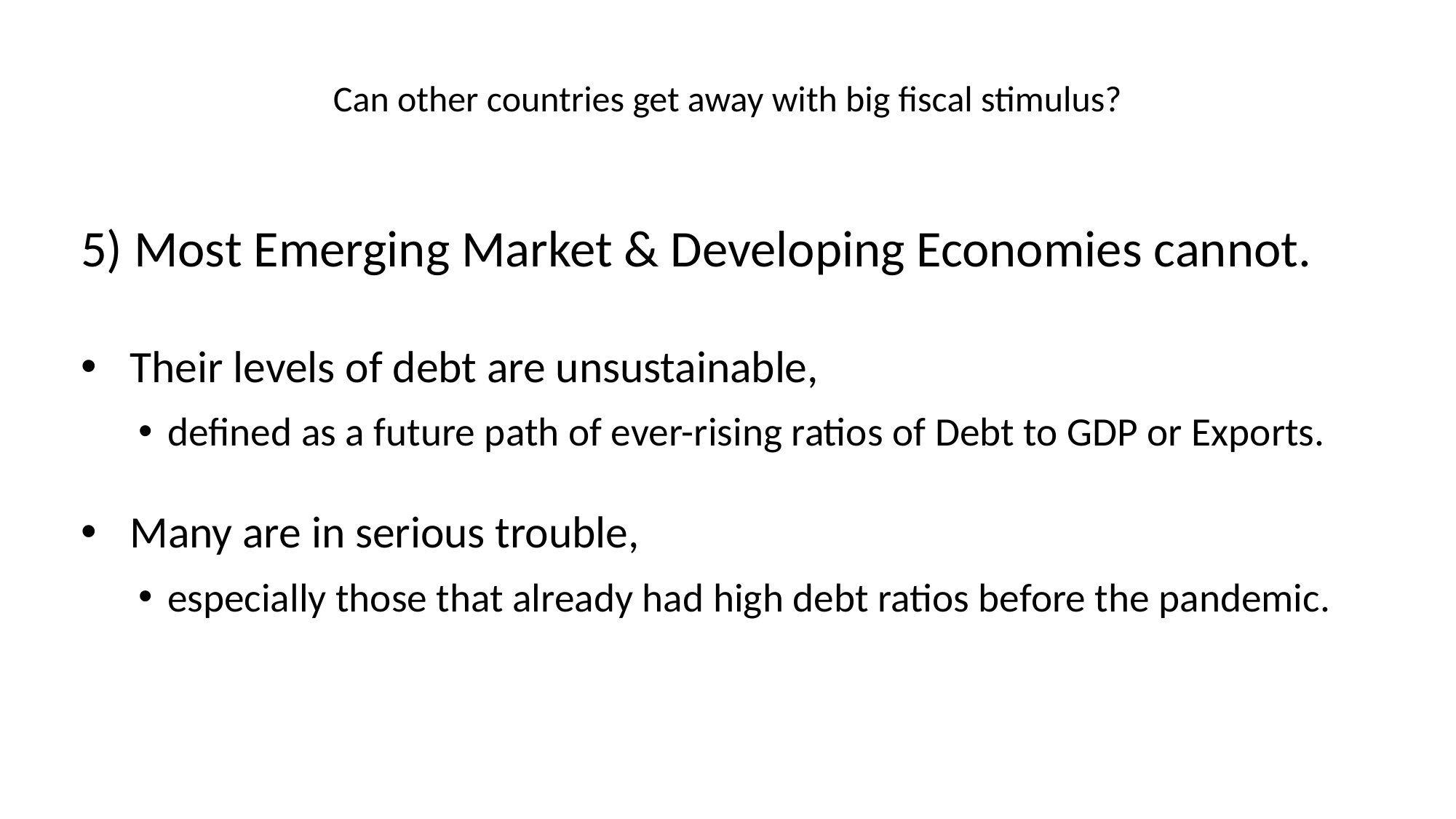

# Can other countries get away with big fiscal stimulus?
5) Most Emerging Market & Developing Economies cannot.

  Their levels of debt are unsustainable,
defined as a future path of ever-rising ratios of Debt to GDP or Exports.
  Many are in serious trouble,
especially those that already had high debt ratios before the pandemic.